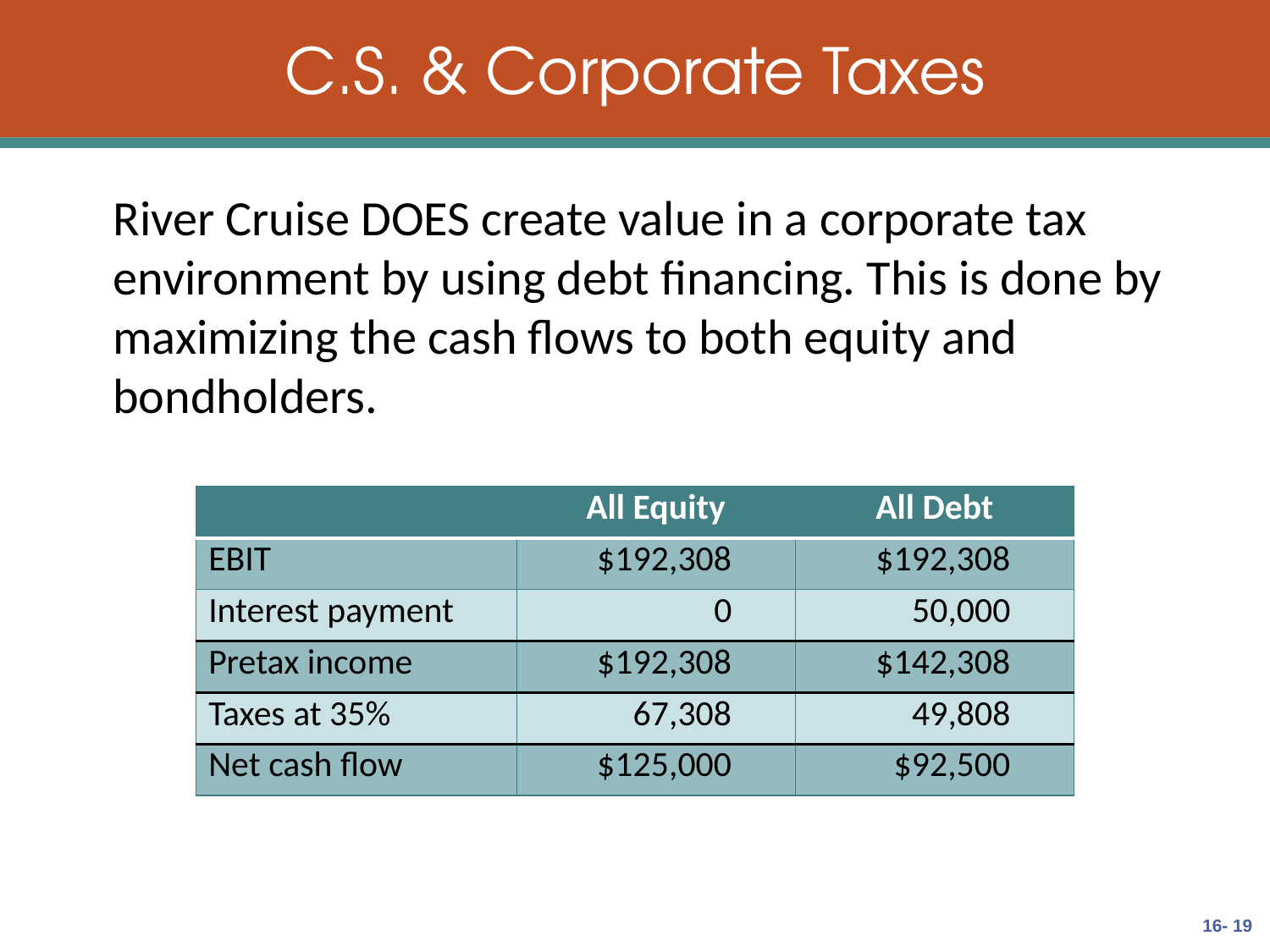

# C.S. & Corporate Taxes
	River Cruise DOES create value in a corporate tax environment by using debt financing. This is done by maximizing the cash flows to both equity and bondholders.

|  | All Equity | All Debt |
| --- | --- | --- |
| EBIT | $192,308 | $192,308 |
| Interest payment | 0 | 50,000 |
| Pretax income | $192,308 | $142,308 |
| Taxes at 35% | 67,308 | 49,808 |
| Net cash flow | $125,000 | $92,500 |